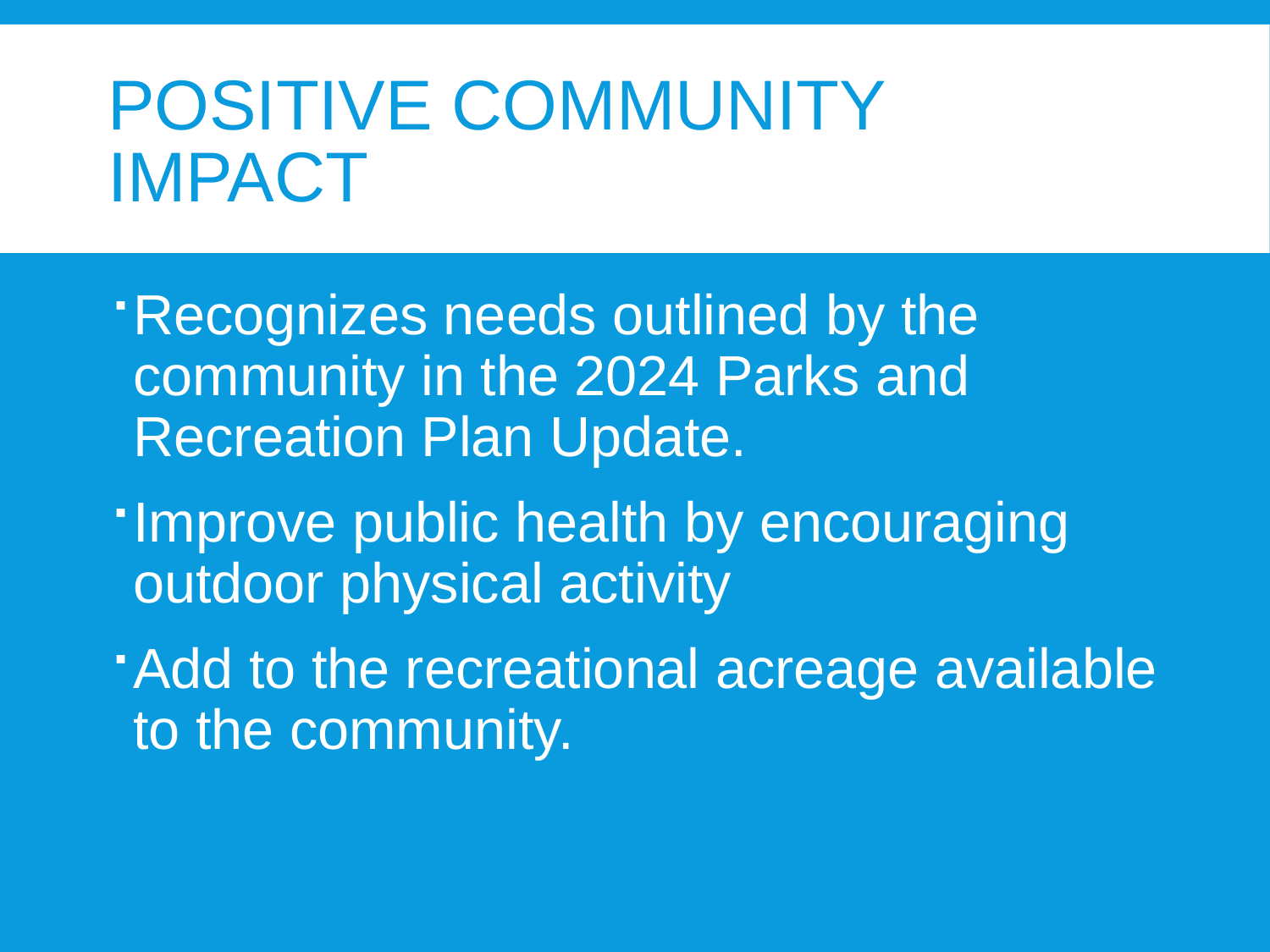

# Positive Community Impact
Recognizes needs outlined by the community in the 2024 Parks and Recreation Plan Update.
Improve public health by encouraging outdoor physical activity
Add to the recreational acreage available to the community.